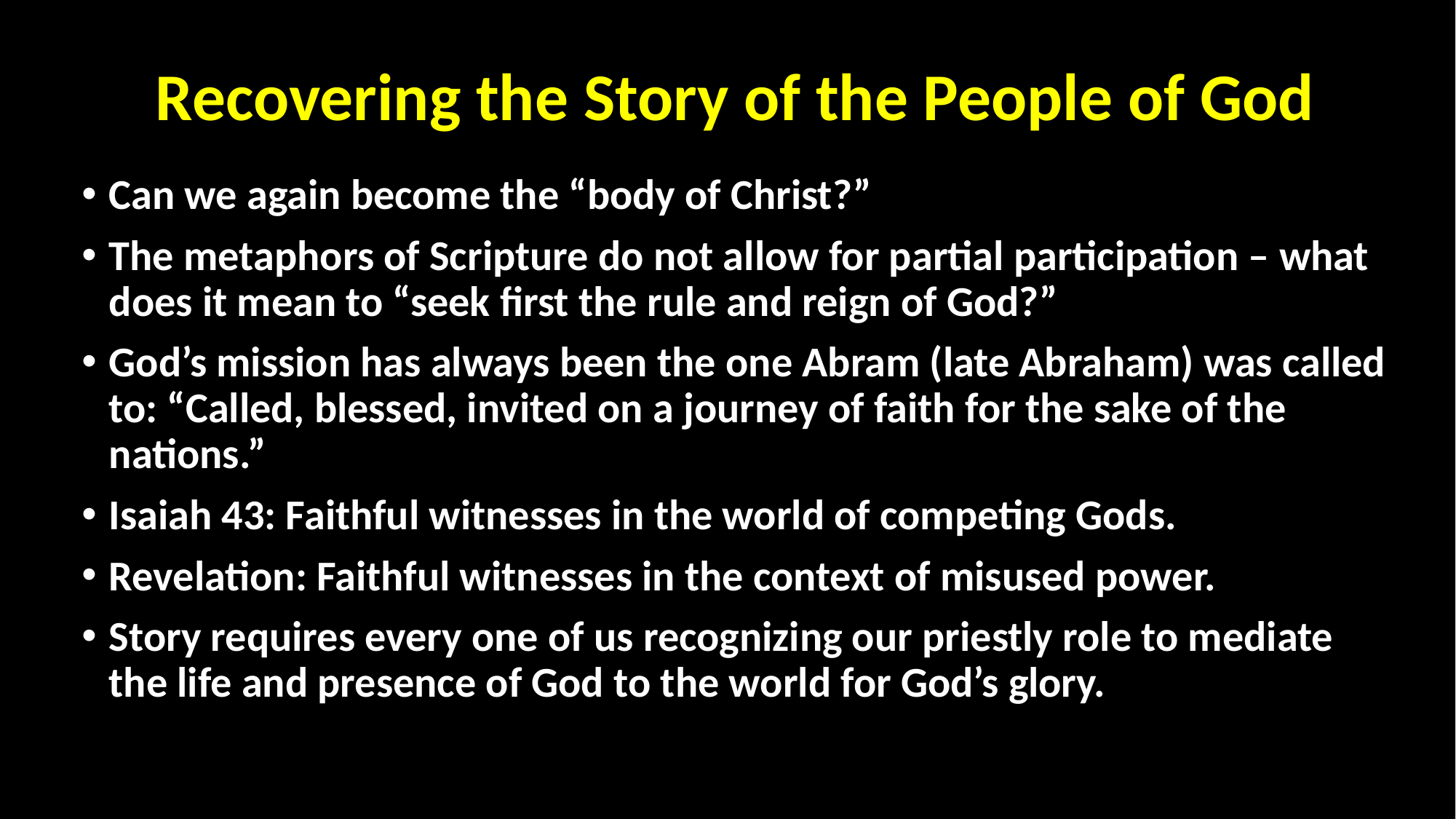

# Recovering the Story of the People of God
Can we again become the “body of Christ?”
The metaphors of Scripture do not allow for partial participation – what does it mean to “seek first the rule and reign of God?”
God’s mission has always been the one Abram (late Abraham) was called to: “Called, blessed, invited on a journey of faith for the sake of the nations.”
Isaiah 43: Faithful witnesses in the world of competing Gods.
Revelation: Faithful witnesses in the context of misused power.
Story requires every one of us recognizing our priestly role to mediate the life and presence of God to the world for God’s glory.